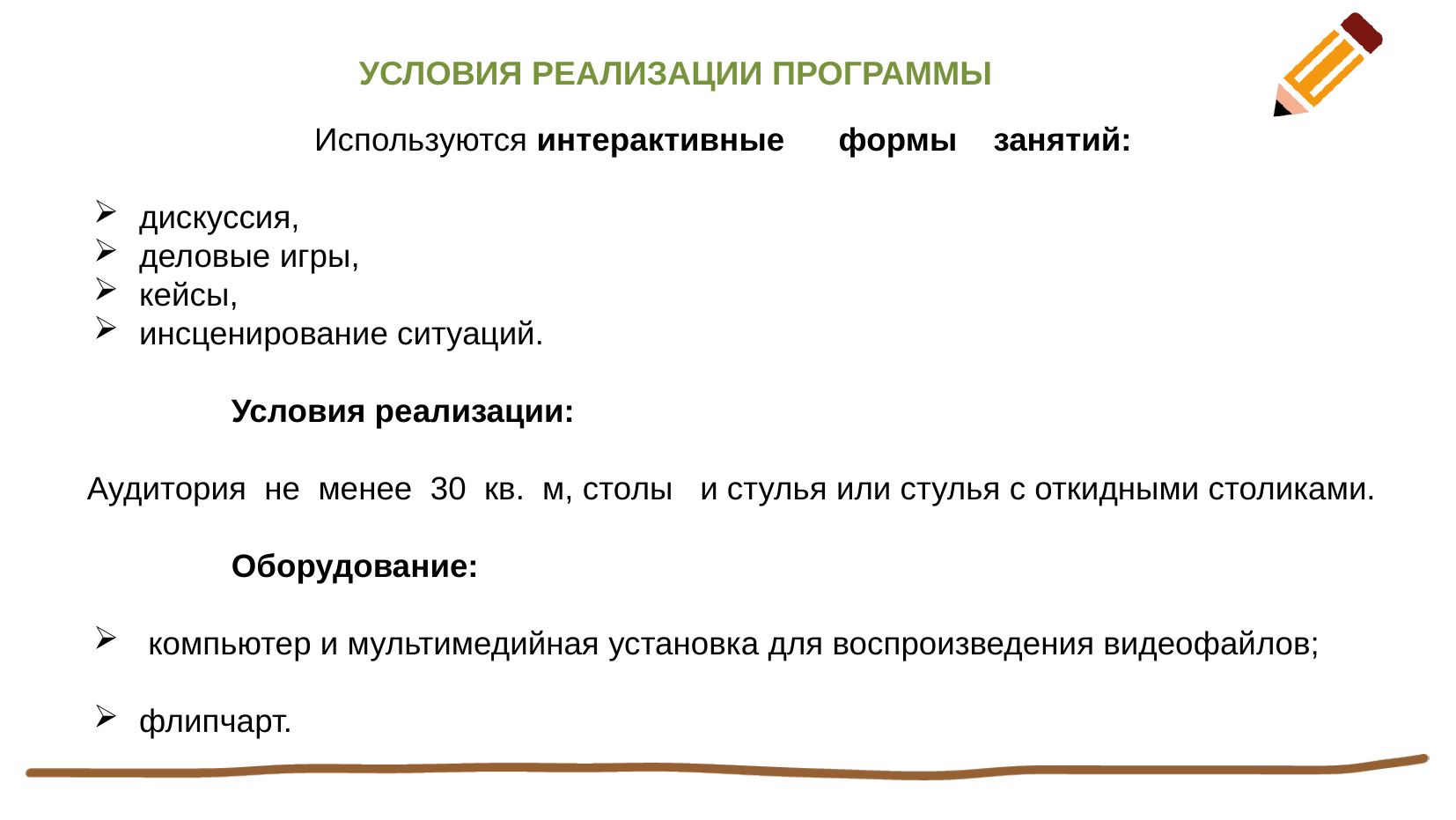

# Условия реализации программы
Используются интерактивные      формы    занятий:

дискуссия,
деловые игры,
кейсы,
инсценирование ситуаций.

                 Условия реализации:

 Аудитория  не  менее  30  кв.  м, столы   и стулья или стулья с откидными столиками.

                 Оборудование:

 компьютер и мультимедийная установка для воспроизведения видеофайлов;

флипчарт.